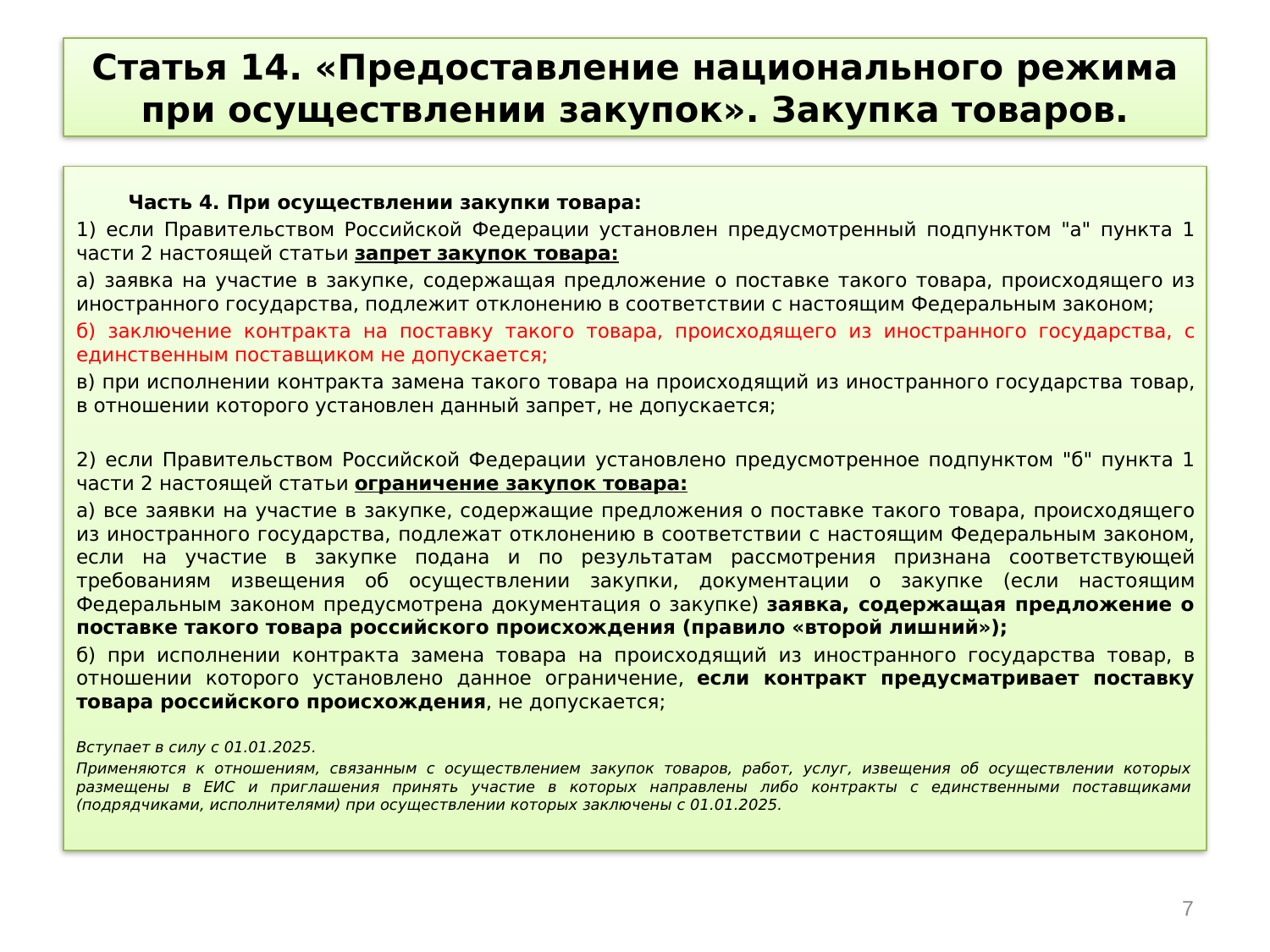

# Статья 14. «Предоставление национального режима при осуществлении закупок». Закупка товаров.

	Часть 4. При осуществлении закупки товара:
1) если Правительством Российской Федерации установлен предусмотренный подпунктом "а" пункта 1 части 2 настоящей статьи запрет закупок товара:
а) заявка на участие в закупке, содержащая предложение о поставке такого товара, происходящего из иностранного государства, подлежит отклонению в соответствии с настоящим Федеральным законом;
б) заключение контракта на поставку такого товара, происходящего из иностранного государства, с единственным поставщиком не допускается;
в) при исполнении контракта замена такого товара на происходящий из иностранного государства товар, в отношении которого установлен данный запрет, не допускается;

2) если Правительством Российской Федерации установлено предусмотренное подпунктом "б" пункта 1 части 2 настоящей статьи ограничение закупок товара:
а) все заявки на участие в закупке, содержащие предложения о поставке такого товара, происходящего из иностранного государства, подлежат отклонению в соответствии с настоящим Федеральным законом, если на участие в закупке подана и по результатам рассмотрения признана соответствующей требованиям извещения об осуществлении закупки, документации о закупке (если настоящим Федеральным законом предусмотрена документация о закупке) заявка, содержащая предложение о поставке такого товара российского происхождения (правило «второй лишний»);
б) при исполнении контракта замена товара на происходящий из иностранного государства товар, в отношении которого установлено данное ограничение, если контракт предусматривает поставку товара российского происхождения, не допускается;

Вступает в силу с 01.01.2025.
Применяются к отношениям, связанным с осуществлением закупок товаров, работ, услуг, извещения об осуществлении которых размещены в ЕИС и приглашения принять участие в которых направлены либо контракты с единственными поставщиками (подрядчиками, исполнителями) при осуществлении которых заключены с 01.01.2025.

7